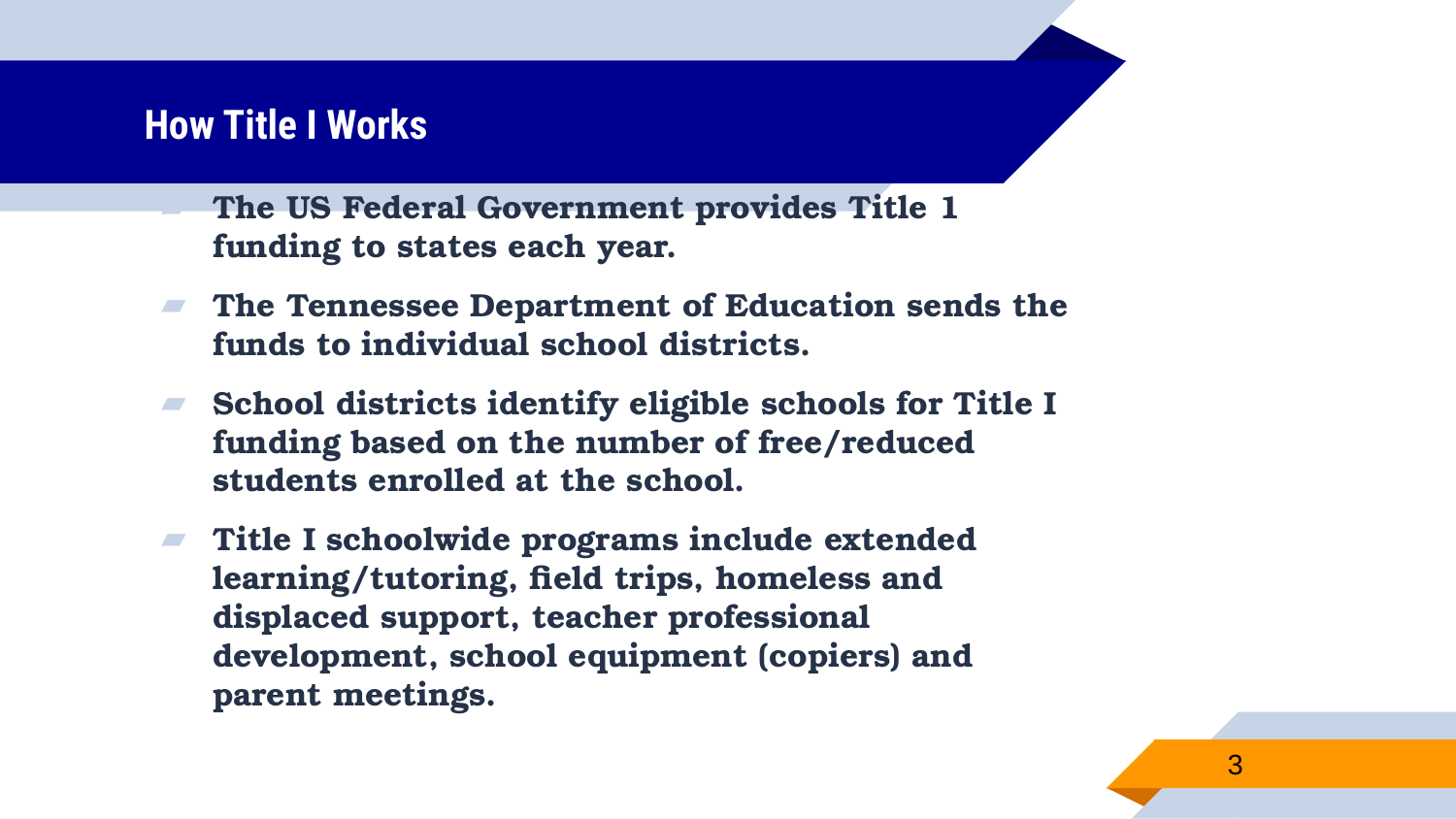

# How Title I Works
The US Federal Government provides Title 1 funding to states each year.
The Tennessee Department of Education sends the funds to individual school districts.
School districts identify eligible schools for Title I funding based on the number of free/reduced students enrolled at the school.
Title I schoolwide programs include extended learning/tutoring, field trips, homeless and displaced support, teacher professional development, school equipment (copiers) and parent meetings.

3